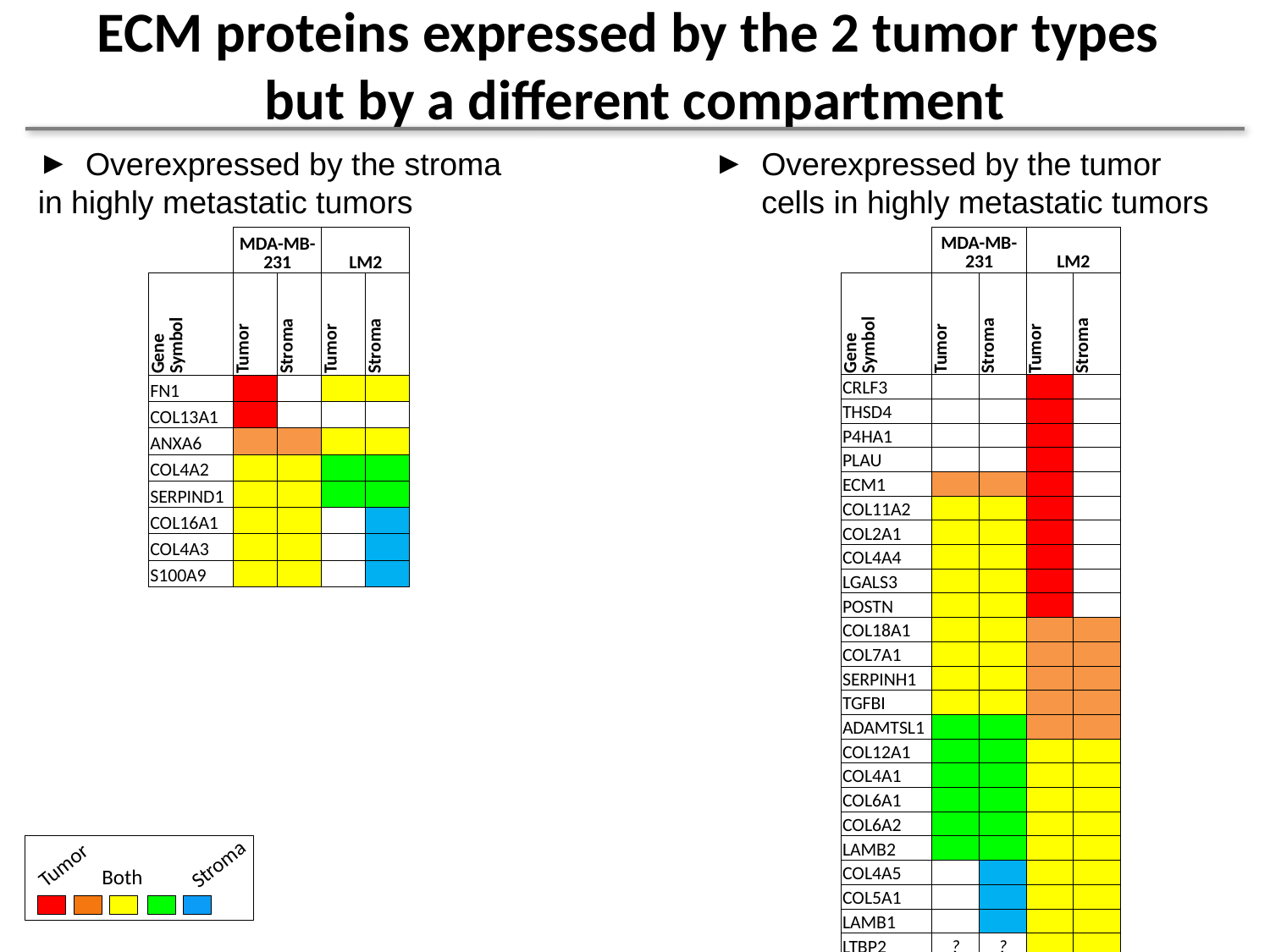

# ECM proteins expressed by the 2 tumor types but by a different compartment

Overexpressed by the stroma
in highly metastatic tumors
Overexpressed by the tumor cells in highly metastatic tumors
|  | MDA-MB-231 |  | LM2 |  |
| --- | --- | --- | --- | --- |
| Gene Symbol | Tumor | Stroma | Tumor | Stroma |
| FN1 |  |  |  |  |
| COL13A1 |  |  |  |  |
| ANXA6 |  |  |  |  |
| COL4A2 |  |  |  |  |
| SERPIND1 |  |  |  |  |
| COL16A1 |  |  |  |  |
| COL4A3 |  |  |  |  |
| S100A9 |  |  |  |  |
|  | MDA-MB-231 |  | LM2 |  |
| --- | --- | --- | --- | --- |
| Gene Symbol | Tumor | Stroma | Tumor | Stroma |
| CRLF3 |  |  |  |  |
| THSD4 |  |  |  |  |
| P4HA1 |  |  |  |  |
| PLAU |  |  |  |  |
| ECM1 |  |  |  |  |
| COL11A2 |  |  |  |  |
| COL2A1 |  |  |  |  |
| COL4A4 |  |  |  |  |
| LGALS3 |  |  |  |  |
| POSTN |  |  |  |  |
| COL18A1 |  |  |  |  |
| COL7A1 |  |  |  |  |
| SERPINH1 |  |  |  |  |
| TGFBI |  |  |  |  |
| ADAMTSL1 |  |  |  |  |
| COL12A1 |  |  |  |  |
| COL4A1 |  |  |  |  |
| COL6A1 |  |  |  |  |
| COL6A2 |  |  |  |  |
| LAMB2 |  |  |  |  |
| COL4A5 |  |  |  |  |
| COL5A1 |  |  |  |  |
| LAMB1 |  |  |  |  |
| LTBP2 | ? | ? |  |  |
| ELN |  |  |  |  |

Stroma
Tumor
Both